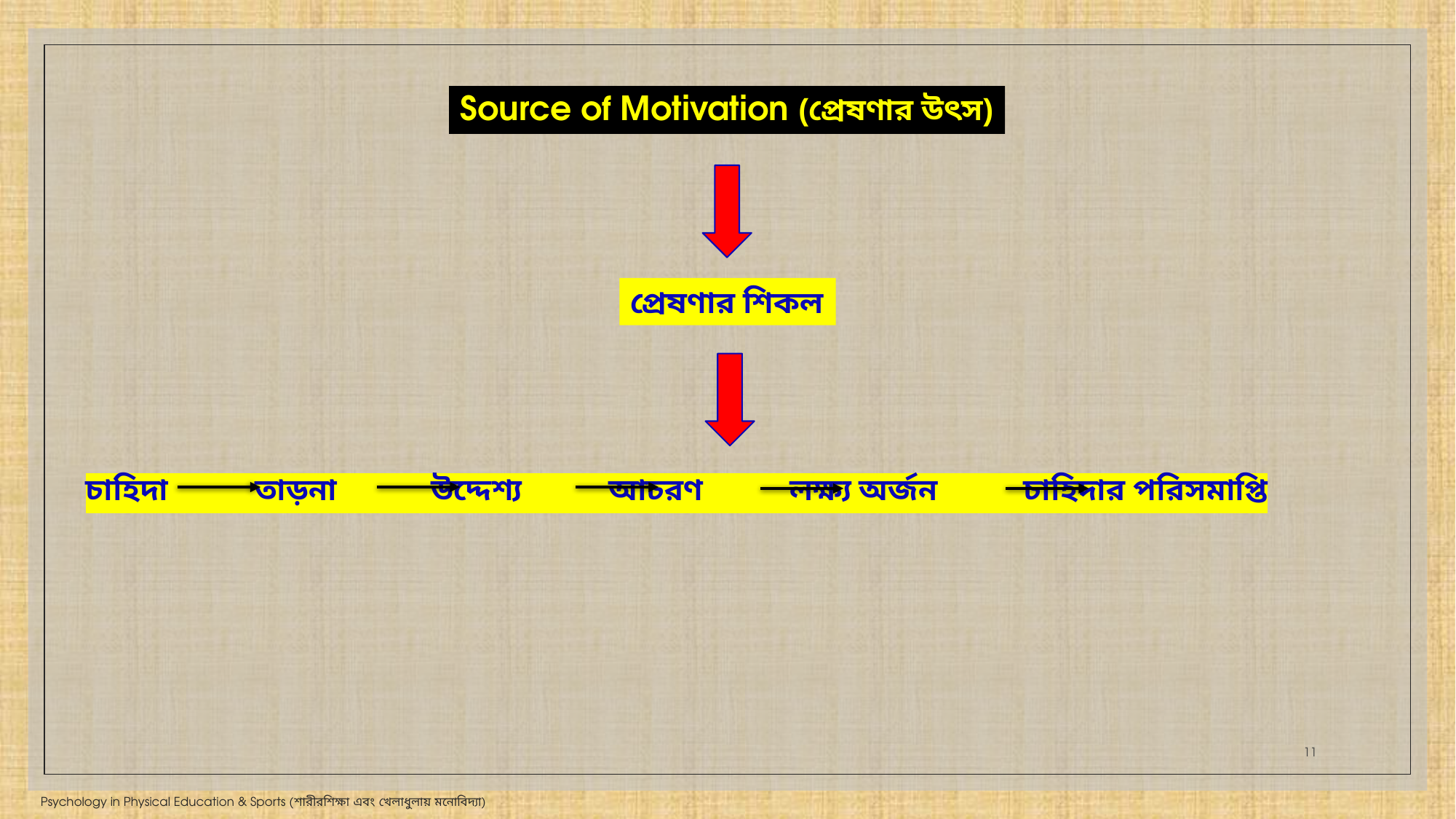

# Source of Motivation (প্রেষণার উৎস)

প্রেষণার শিকল

চাহিদা           তাড়না            উদ্দেশ্য           আচরণ           লক্ষ্য অর্জন           চাহিদার পরিসমাপ্তি
11
Psychology in Physical Education & Sports (শারীরশিক্ষা এবং খেলাধুলায় মনোবিদ্যা)